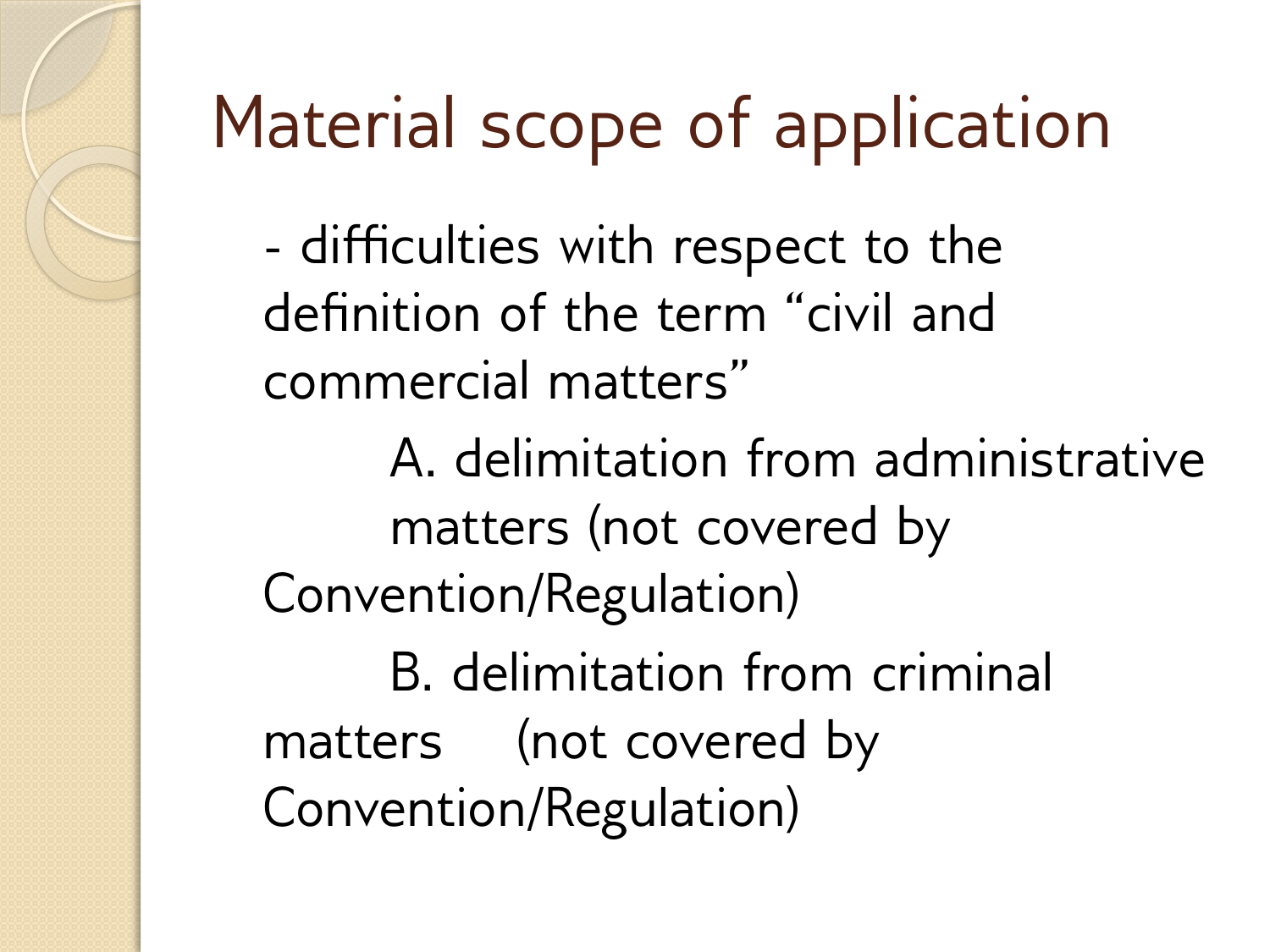

# Material scope of application
	- difficulties with respect to the definition of the term “civil and commercial matters”
		A. delimitation from administrative 	matters (not covered by 	Convention/Regulation)
		B. delimitation from criminal matters 	(not covered by 	Convention/Regulation)